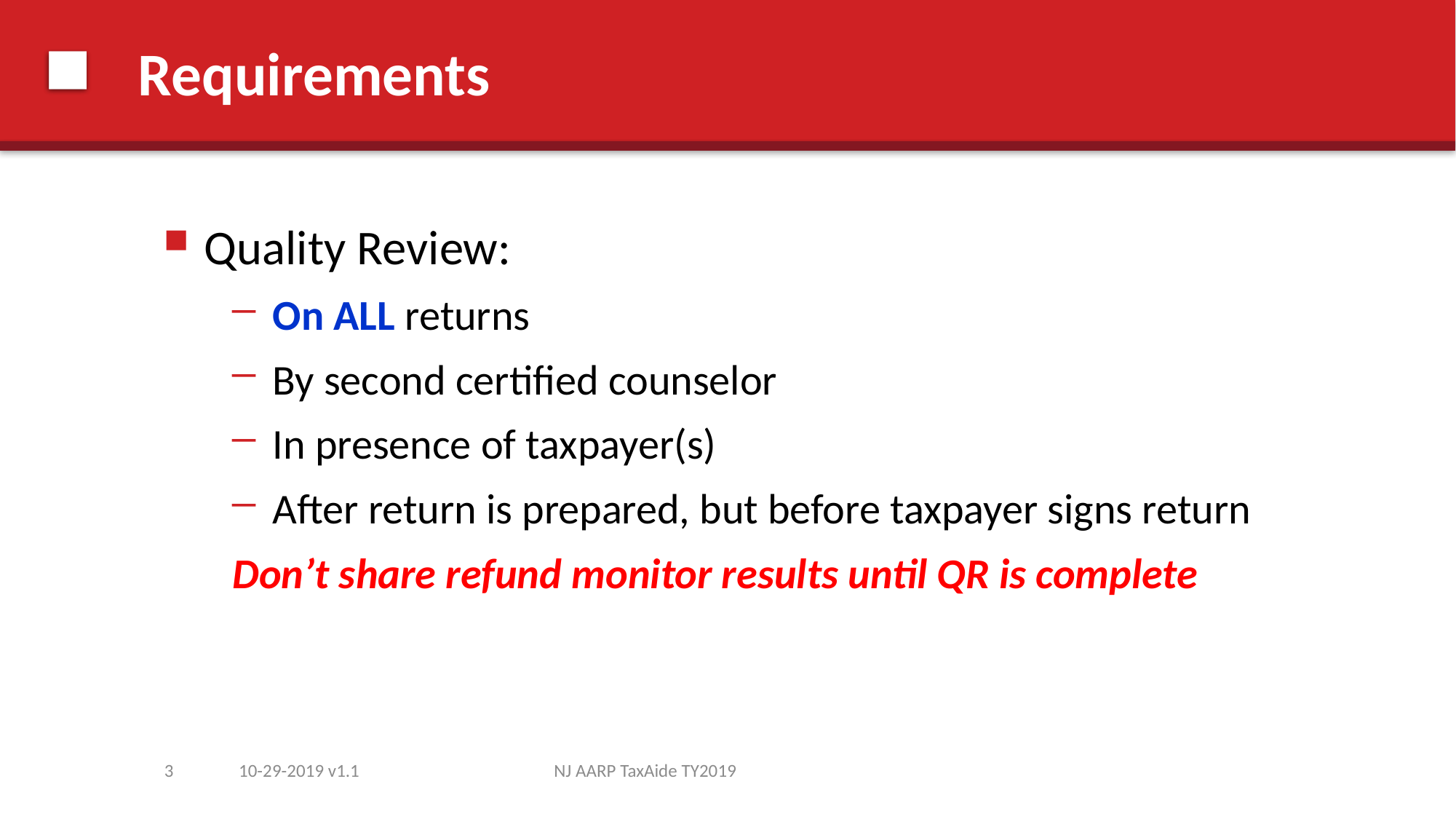

# Requirements
Quality Review:
On ALL returns
By second certified counselor
In presence of taxpayer(s)
After return is prepared, but before taxpayer signs return
Don’t share refund monitor results until QR is complete

3
10-29-2019 v1.1
NJ AARP TaxAide TY2019